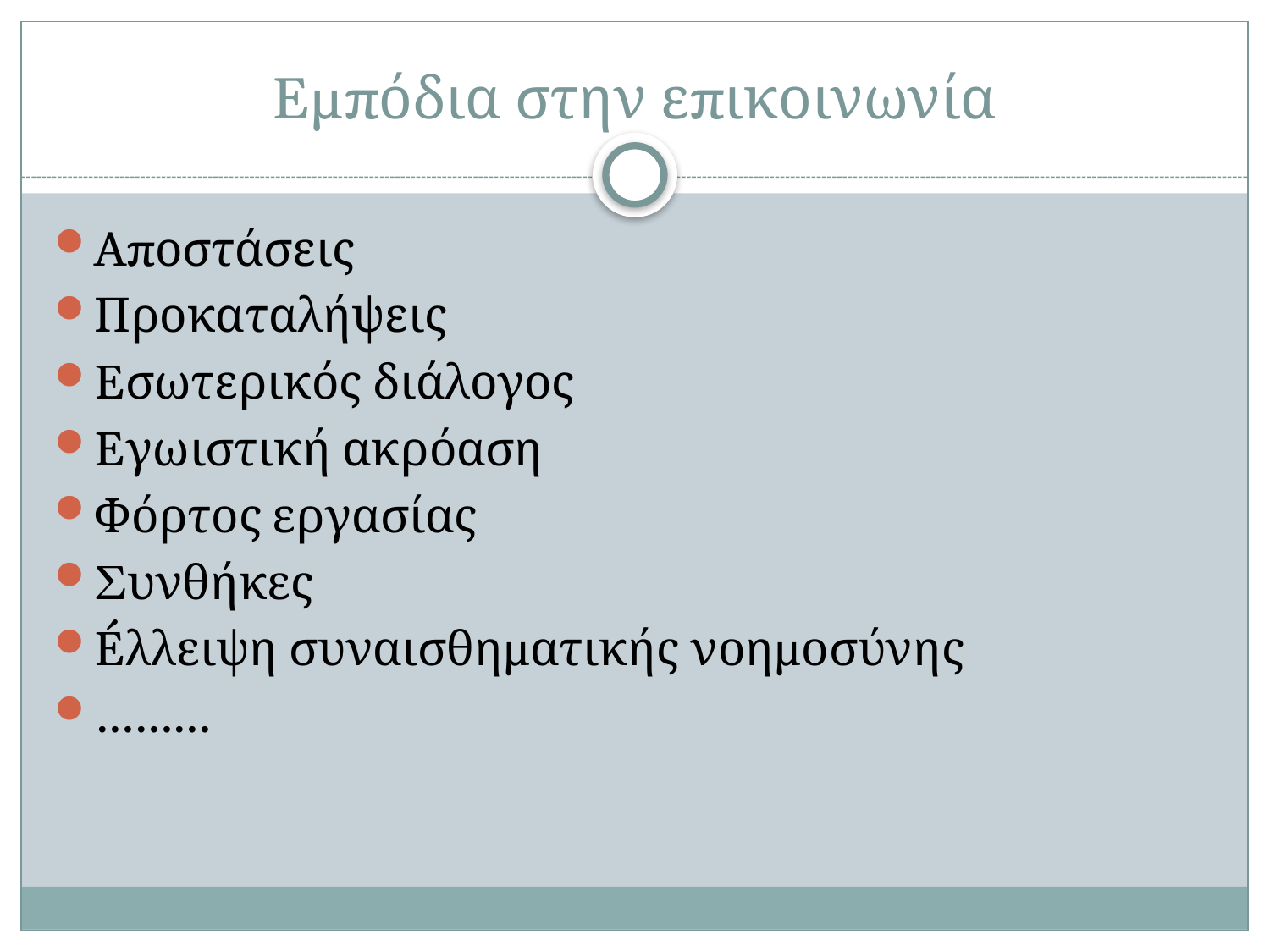

# Εμπόδια στην επικοινωνία
Αποστάσεις
Προκαταλήψεις
Εσωτερικός διάλογος
Εγωιστική ακρόαση
Φόρτος εργασίας
Συνθήκες
Έλλειψη συναισθηματικής νοημοσύνης
………